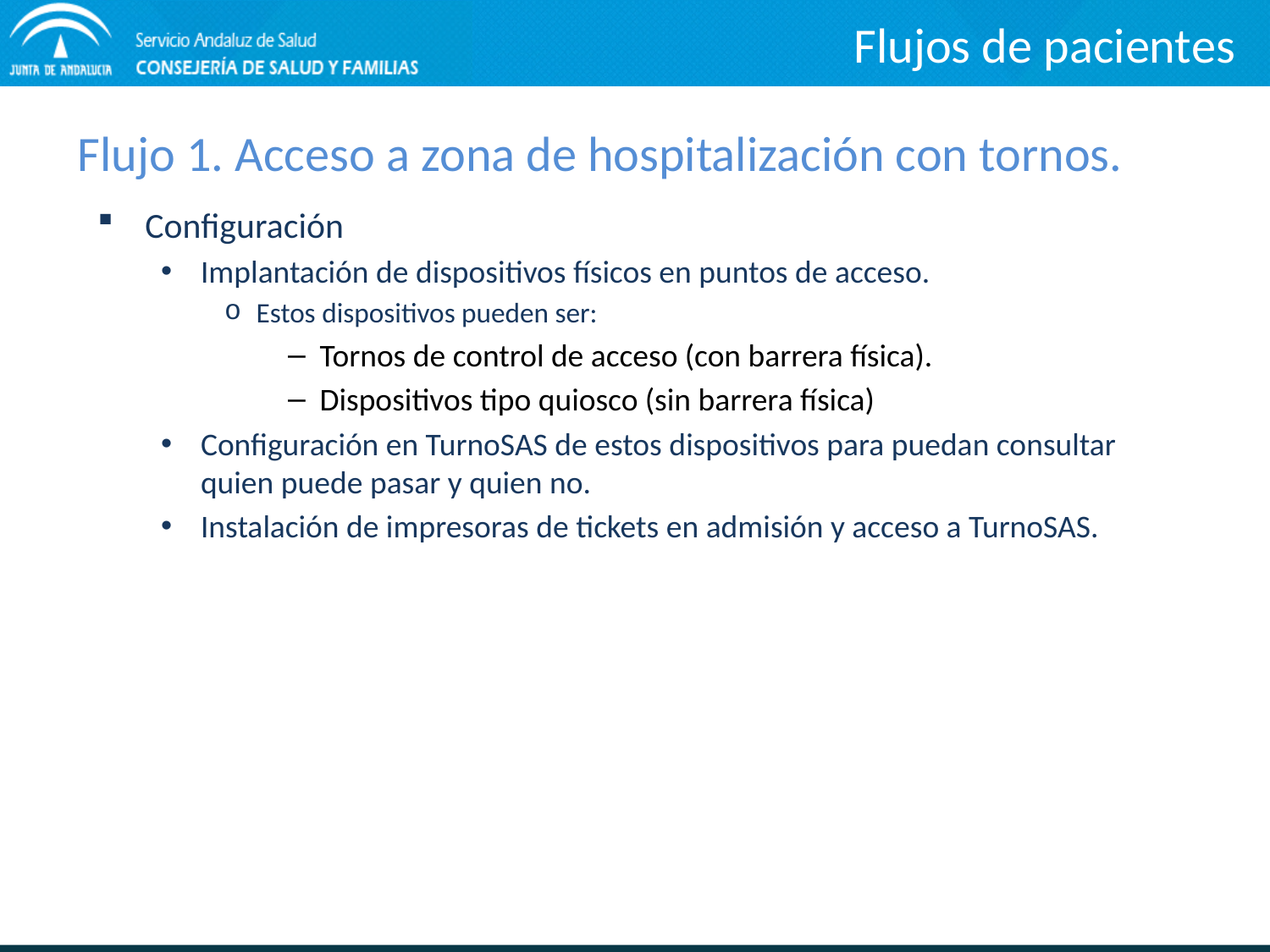

Flujos de pacientes
# Flujo 1. Acceso a zona de hospitalización con tornos.
Configuración
Implantación de dispositivos físicos en puntos de acceso.
Estos dispositivos pueden ser:
Tornos de control de acceso (con barrera física).
Dispositivos tipo quiosco (sin barrera física)
Configuración en TurnoSAS de estos dispositivos para puedan consultar quien puede pasar y quien no.
Instalación de impresoras de tickets en admisión y acceso a TurnoSAS.